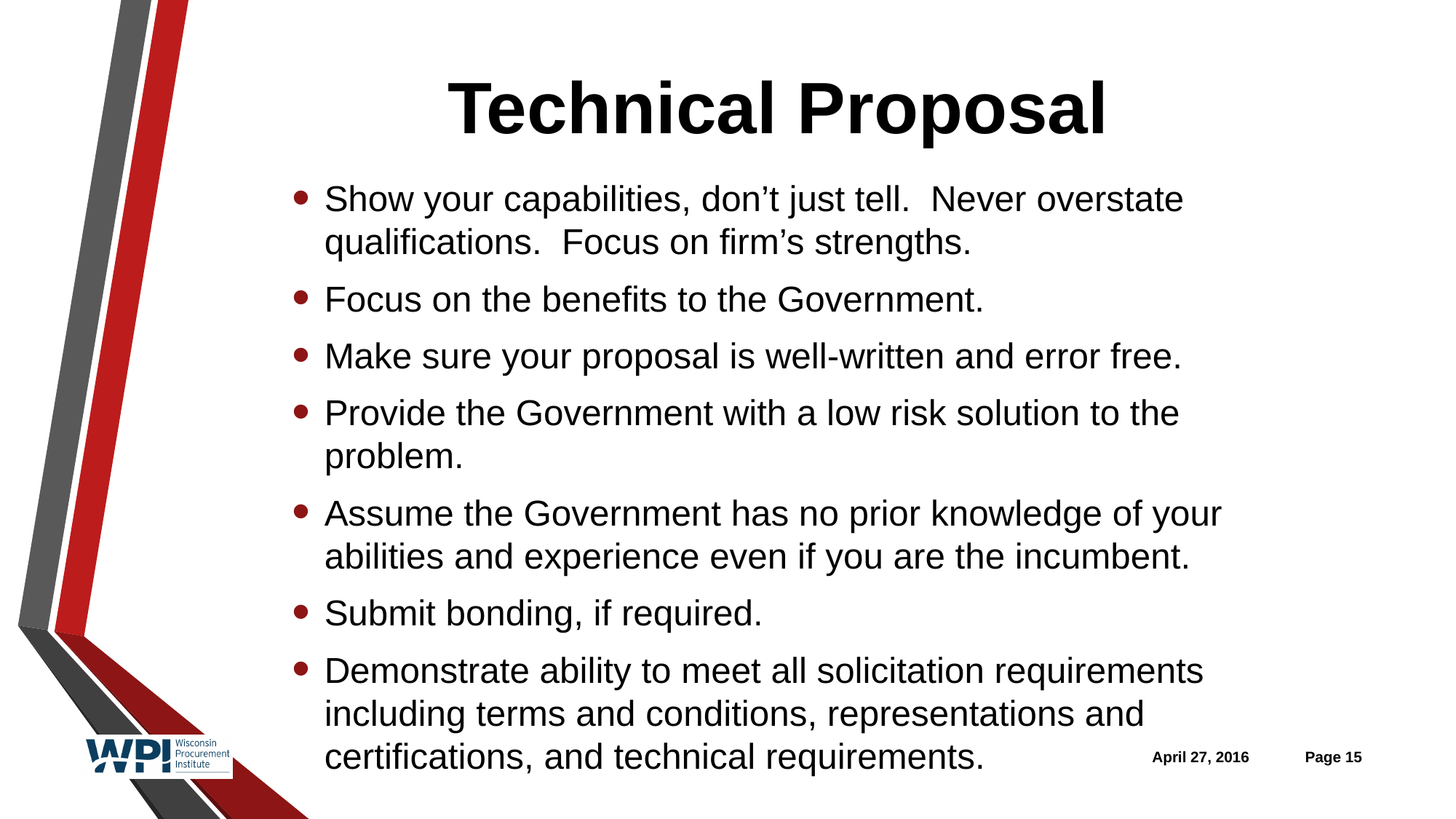

# Technical Proposal
Show your capabilities, don’t just tell.  Never overstate qualifications.  Focus on firm’s strengths.
Focus on the benefits to the Government.
Make sure your proposal is well-written and error free.
Provide the Government with a low risk solution to the problem.
Assume the Government has no prior knowledge of your abilities and experience even if you are the incumbent.
Submit bonding, if required.
Demonstrate ability to meet all solicitation requirements including terms and conditions, representations and certifications, and technical requirements.
April 27, 2016
Page 15